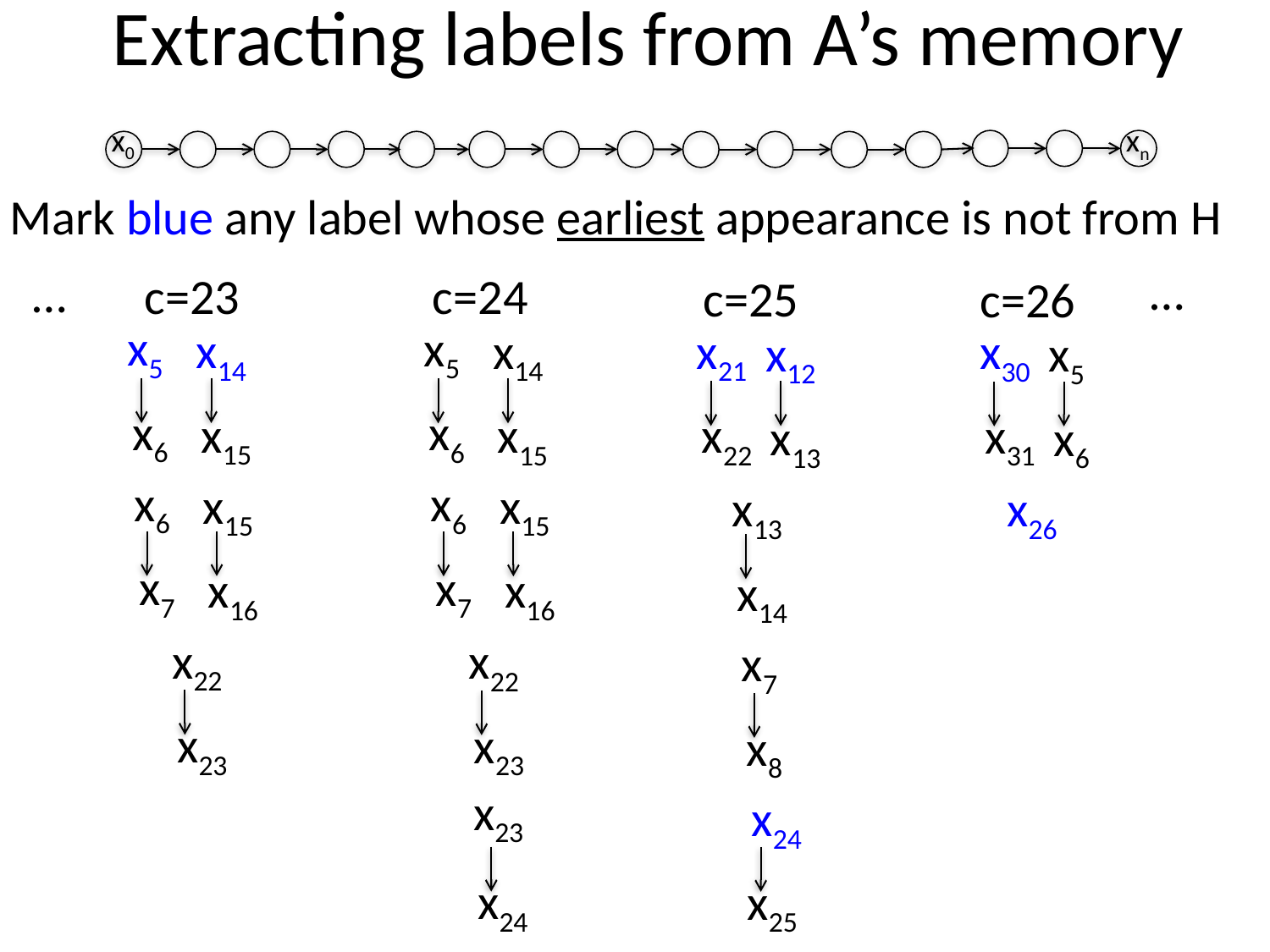

# Extracting labels from A’s memory
x0
xn

Mark blue any label whose earliest appearance is not from H
…
…
c=23
c=24
c=25
c=26
x5
x5
x14
x14
x21
x30
x12
x5
x6
x6
x15
x15
x22
x31
x13
x6
x6
x6
x15
x15
x13
x26

x7
x7
x16
x16
x14
x22
x22
x7
x23
x23
x8
x23
x24
x24
x25